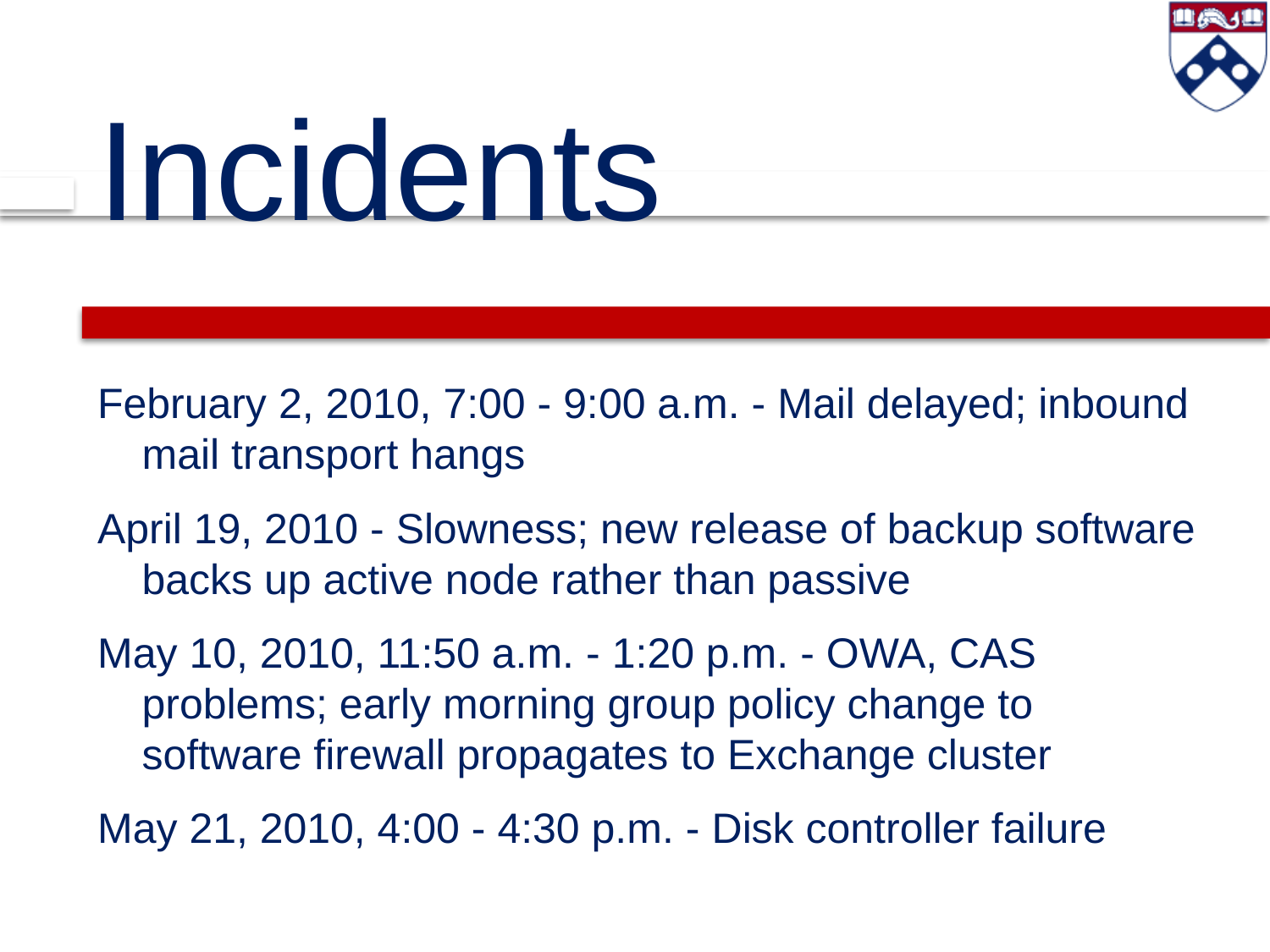

# Incidents
February 2, 2010, 7:00 - 9:00 a.m. - Mail delayed; inbound mail transport hangs
April 19, 2010 - Slowness; new release of backup software backs up active node rather than passive
May 10, 2010, 11:50 a.m. - 1:20 p.m. - OWA, CAS problems; early morning group policy change to software firewall propagates to Exchange cluster
May 21, 2010, 4:00 - 4:30 p.m. - Disk controller failure